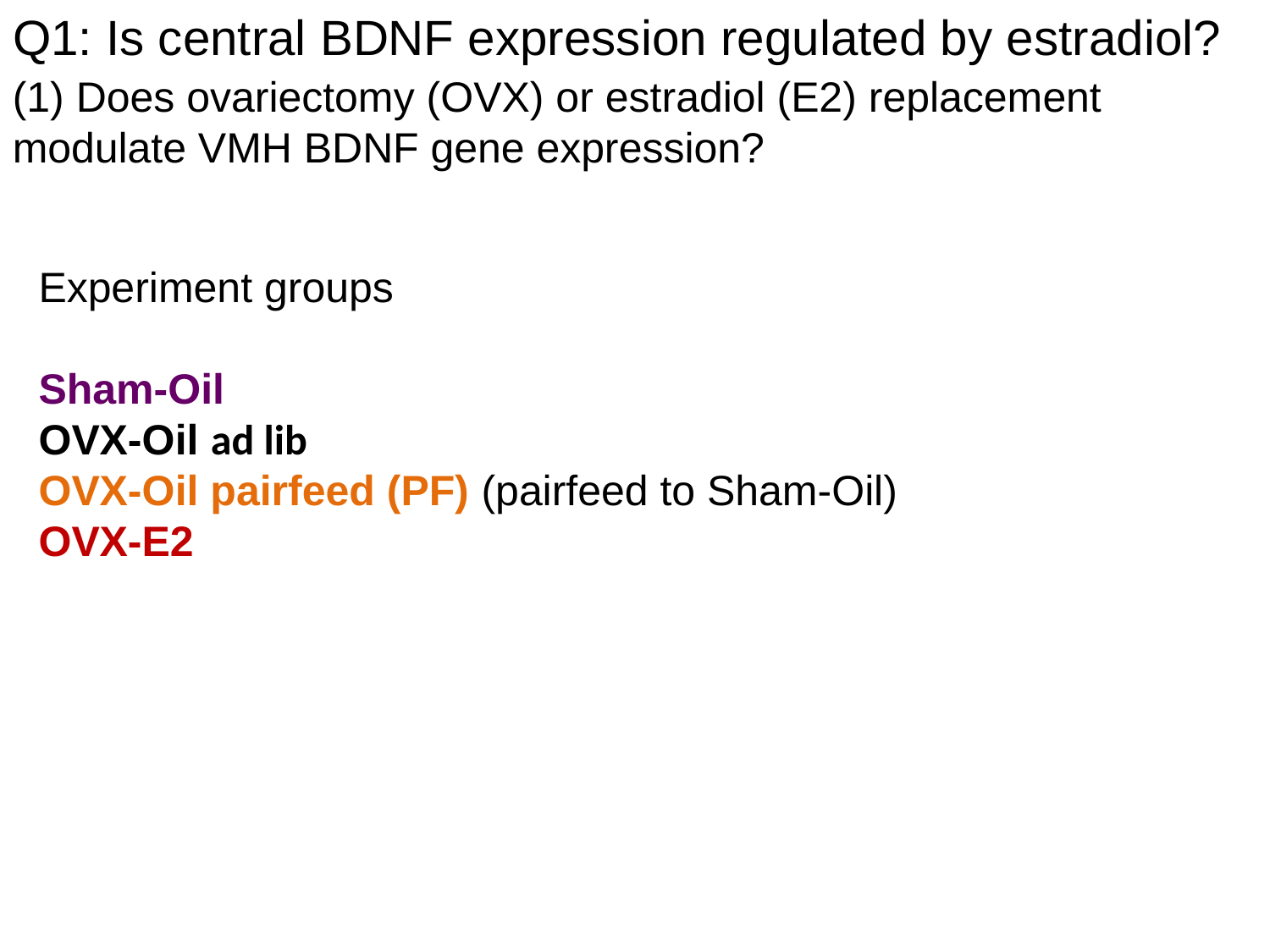

Q1: Is central BDNF expression regulated by estradiol?
(1) Does ovariectomy (OVX) or estradiol (E2) replacement modulate VMH BDNF gene expression?
Experiment groups

Sham-Oil
OVX-Oil ad lib
OVX-Oil pairfeed (PF) (pairfeed to Sham-Oil)
OVX-E2